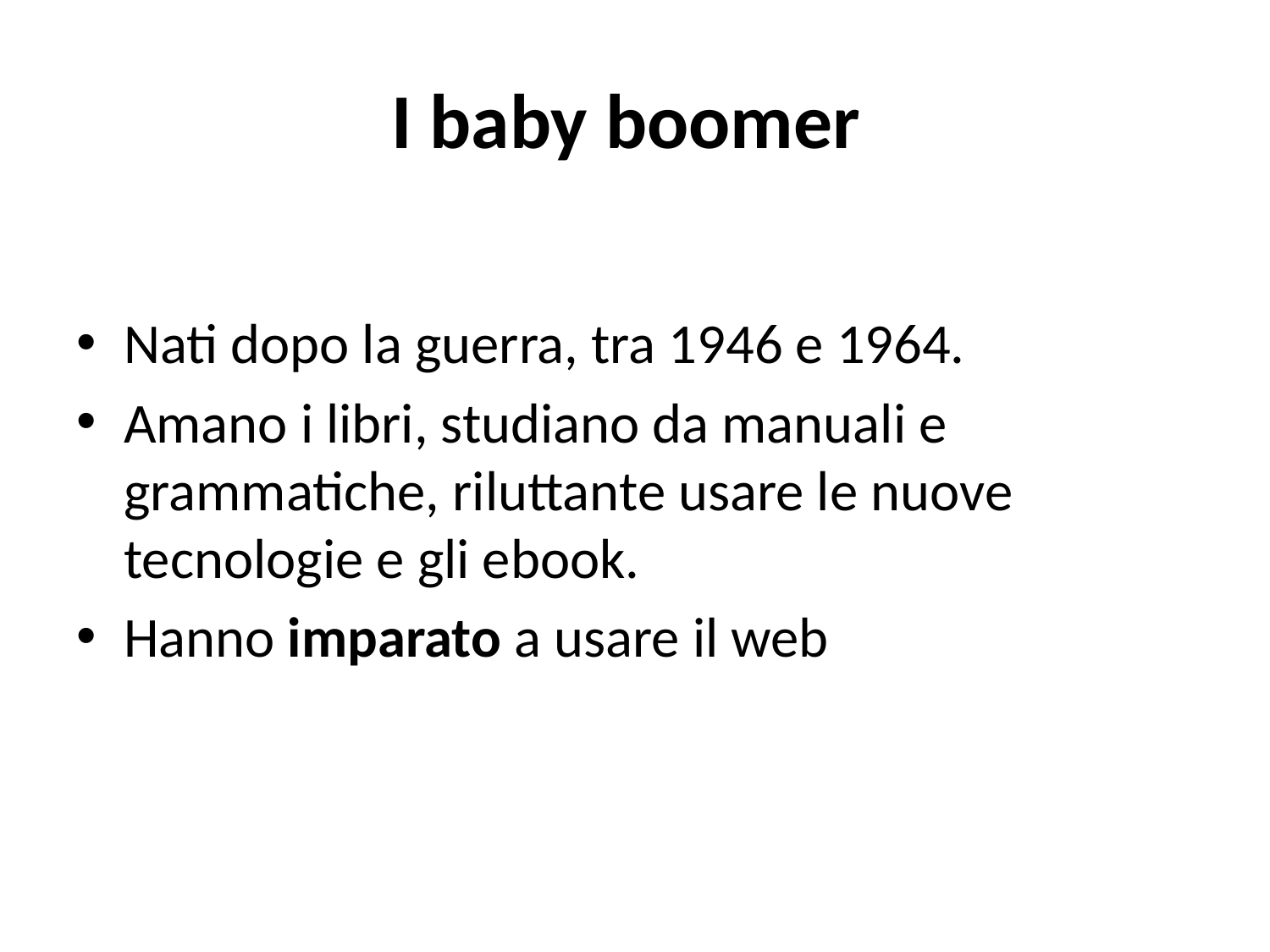

# I baby boomer

Nati dopo la guerra, tra 1946 e 1964.
Amano i libri, studiano da manuali e grammatiche, riluttante usare le nuove tecnologie e gli ebook.
Hanno imparato a usare il web